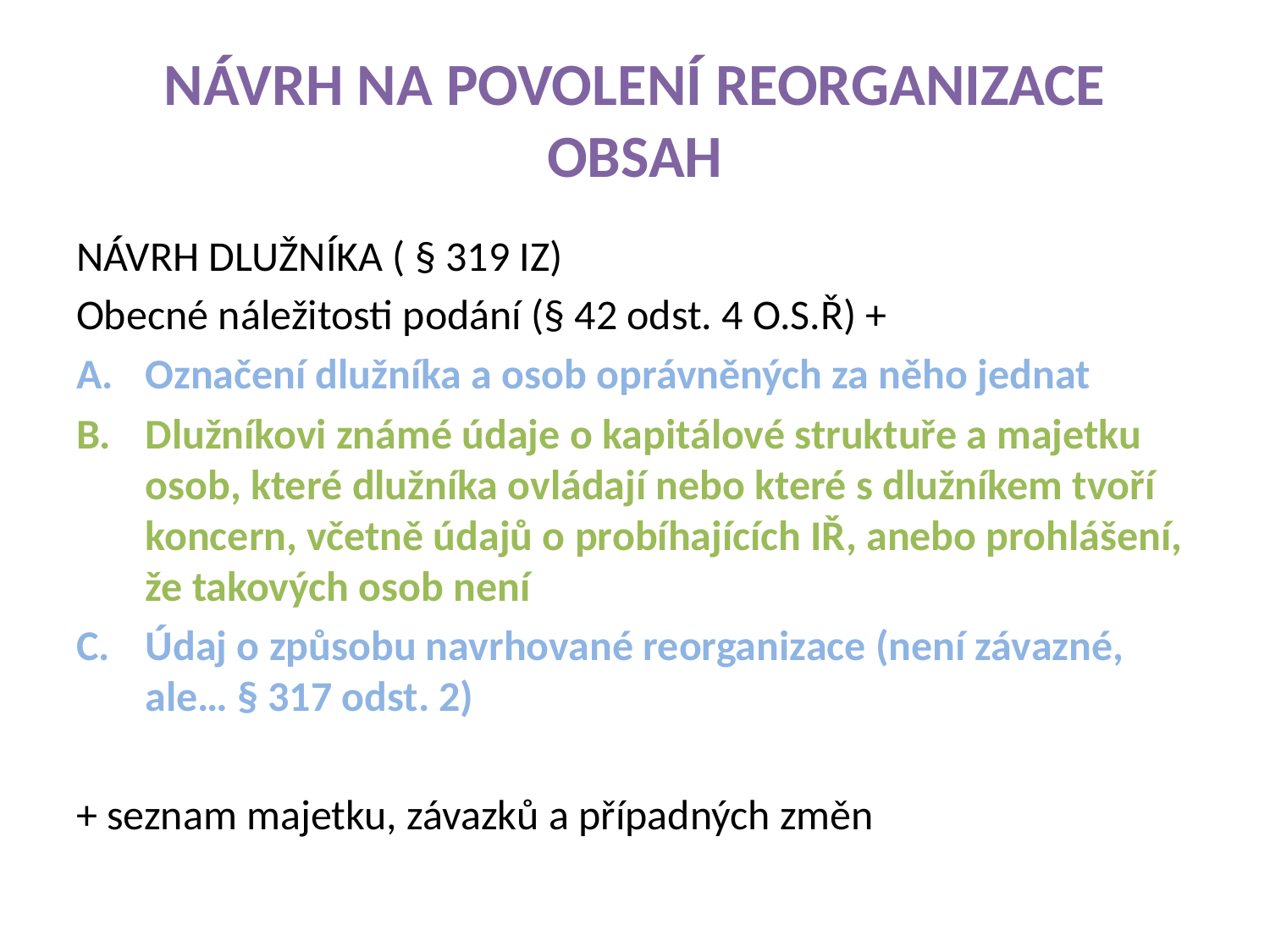

# NÁVRH NA POVOLENÍ REORGANIZACE OBSAH
NÁVRH DLUŽNÍKA ( § 319 IZ)
Obecné náležitosti podání (§ 42 odst. 4 O.S.Ř) +
Označení dlužníka a osob oprávněných za něho jednat
Dlužníkovi známé údaje o kapitálové struktuře a majetku osob, které dlužníka ovládají nebo které s dlužníkem tvoří koncern, včetně údajů o probíhajících IŘ, anebo prohlášení, že takových osob není
Údaj o způsobu navrhované reorganizace (není závazné, ale… § 317 odst. 2)

+ seznam majetku, závazků a případných změn